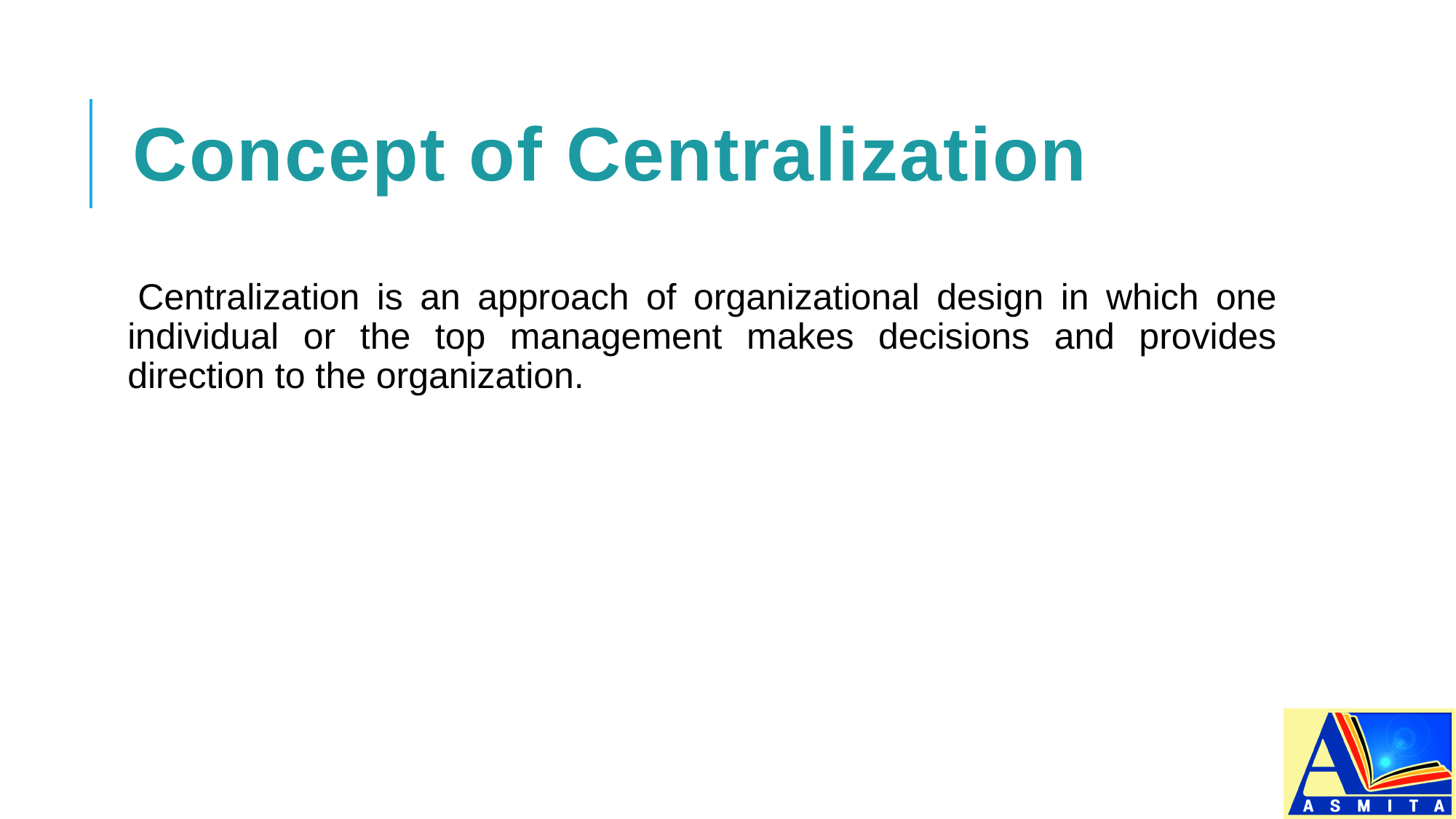

# Concept of Centralization
Centralization is an approach of organizational design in which one individual or the top management makes decisions and provides direction to the organization.